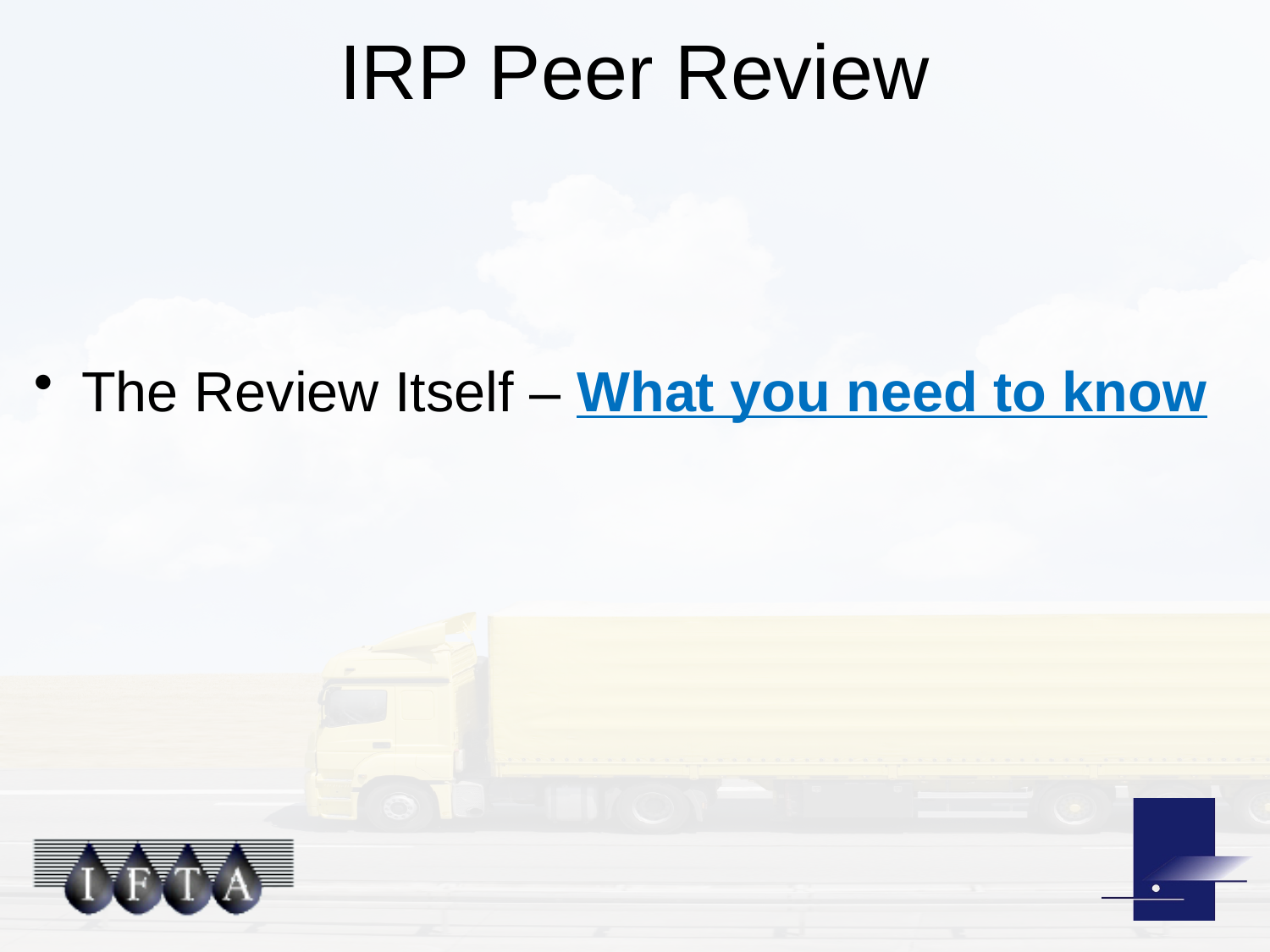

# IRP Peer Review
The Review Itself – What you need to know